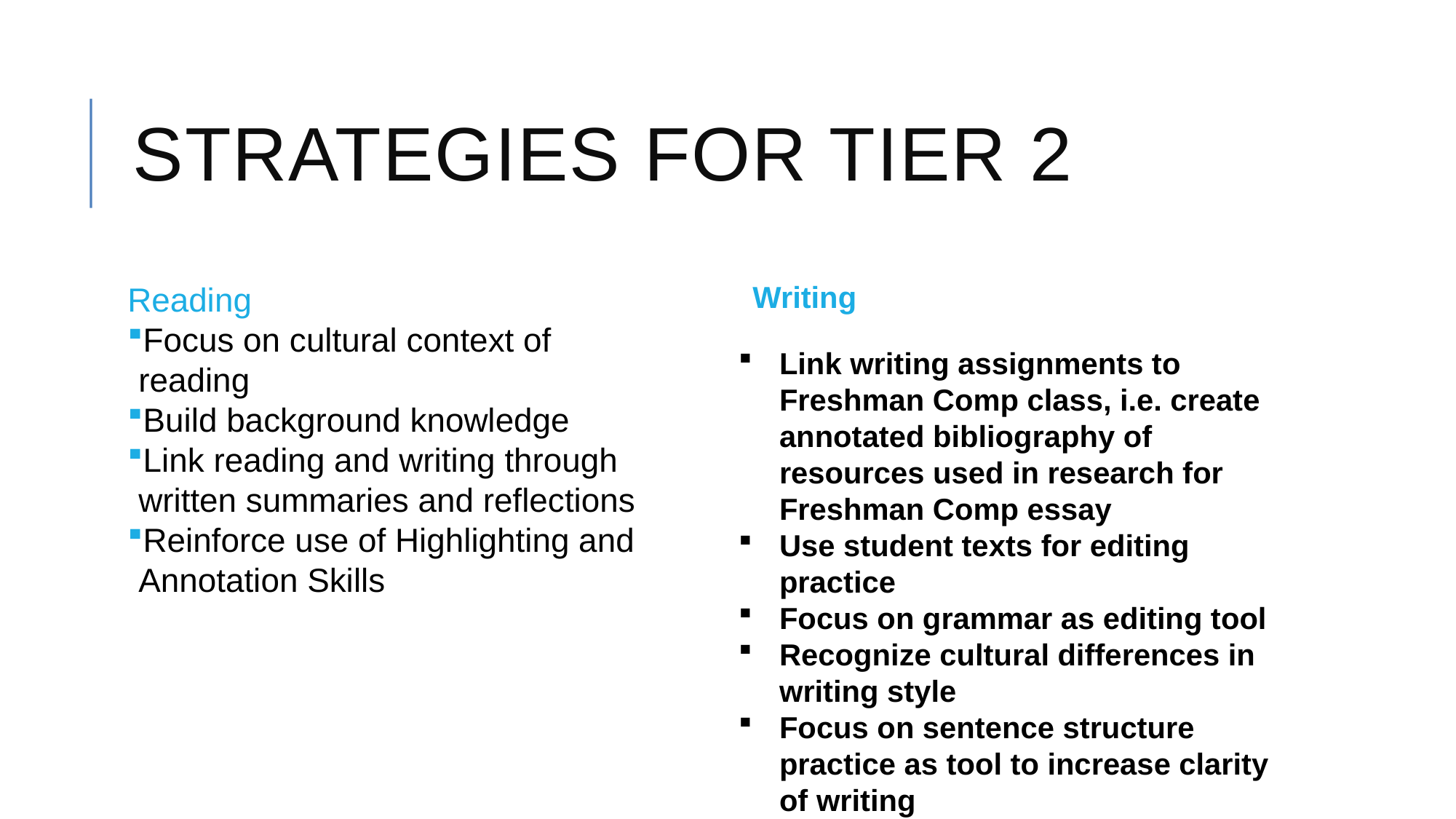

Strategies for tier 2
Reading
Focus on cultural context of reading
Build background knowledge
Link reading and writing through written summaries and reflections
Reinforce use of Highlighting and Annotation Skills

Writing

Link writing assignments to Freshman Comp class, i.e. create annotated bibliography of resources used in research for Freshman Comp essay
Use student texts for editing practice
Focus on grammar as editing tool
Recognize cultural differences in writing style
Focus on sentence structure practice as tool to increase clarity of writing